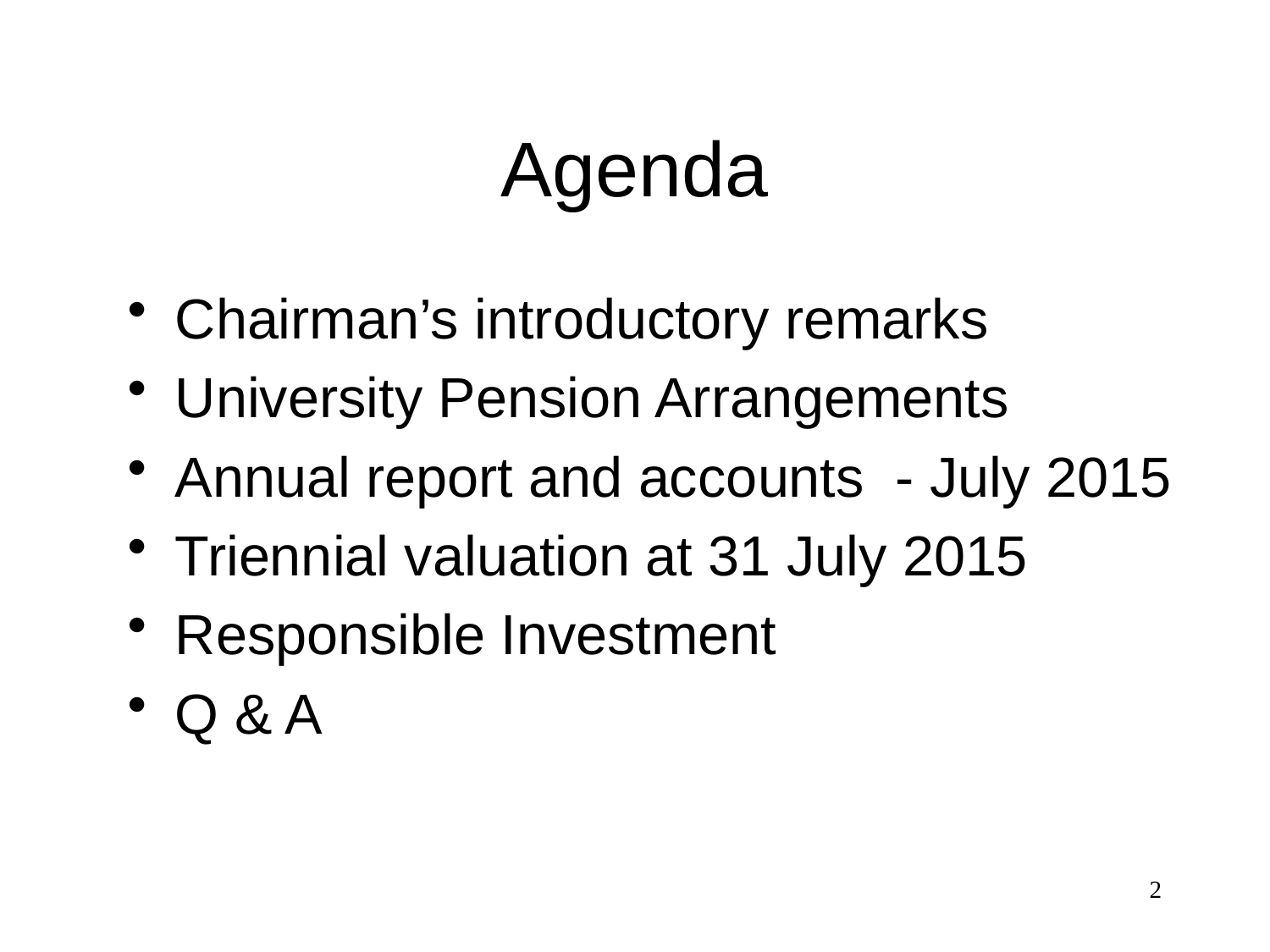

# Agenda
Chairman’s introductory remarks
University Pension Arrangements
Annual report and accounts  - July 2015
Triennial valuation at 31 July 2015
Responsible Investment
Q & A

2